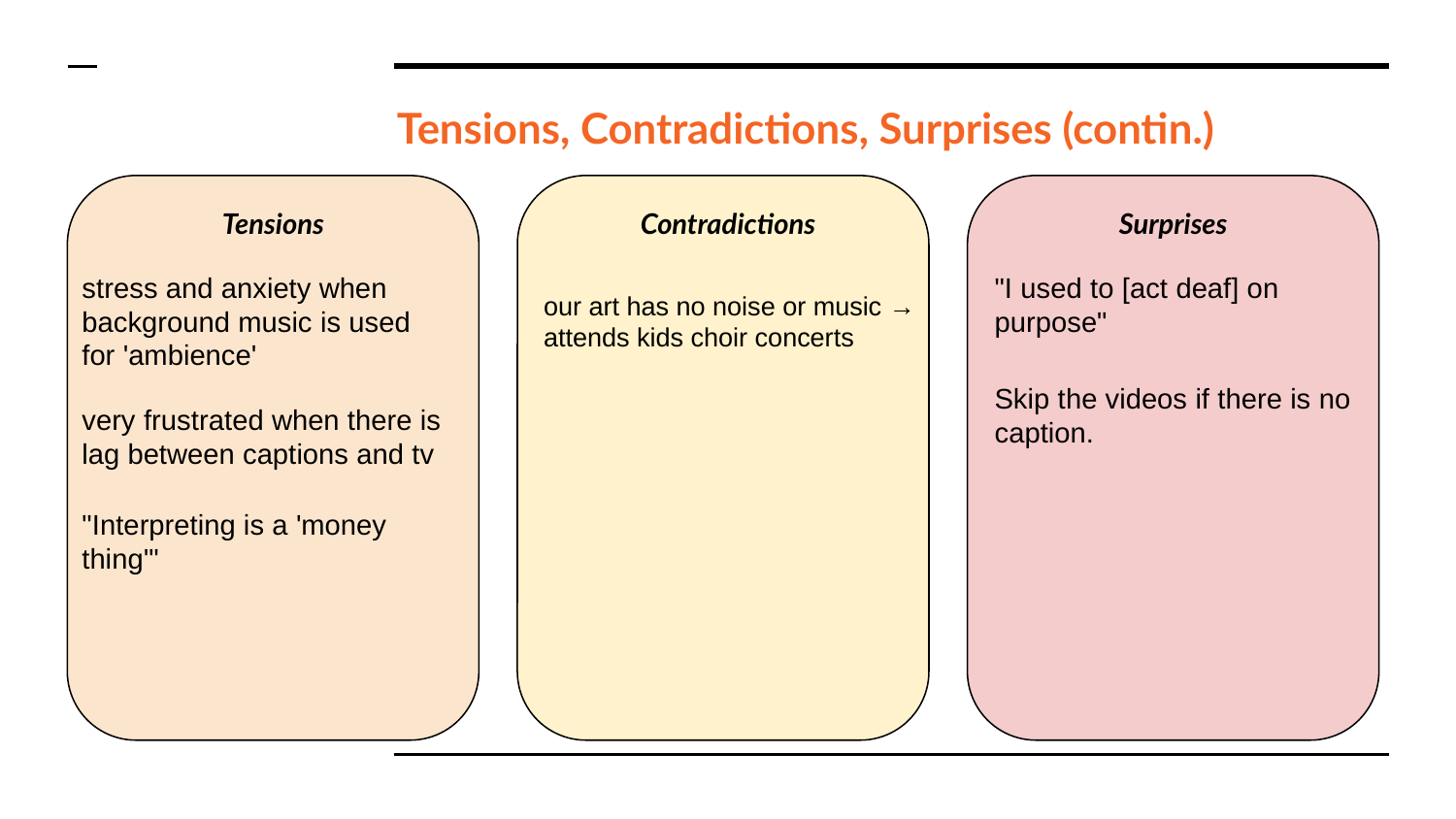

# Tensions, Contradictions, Surprises (contin.)

Tensions
Contradictions
Surprises
stress and anxiety when background music is used for 'ambience'
"I used to [act deaf] on purpose"
our art has no noise or music → attends kids choir concerts
Skip the videos if there is no caption.
very frustrated when there is lag between captions and tv
"Interpreting is a 'money thing'"